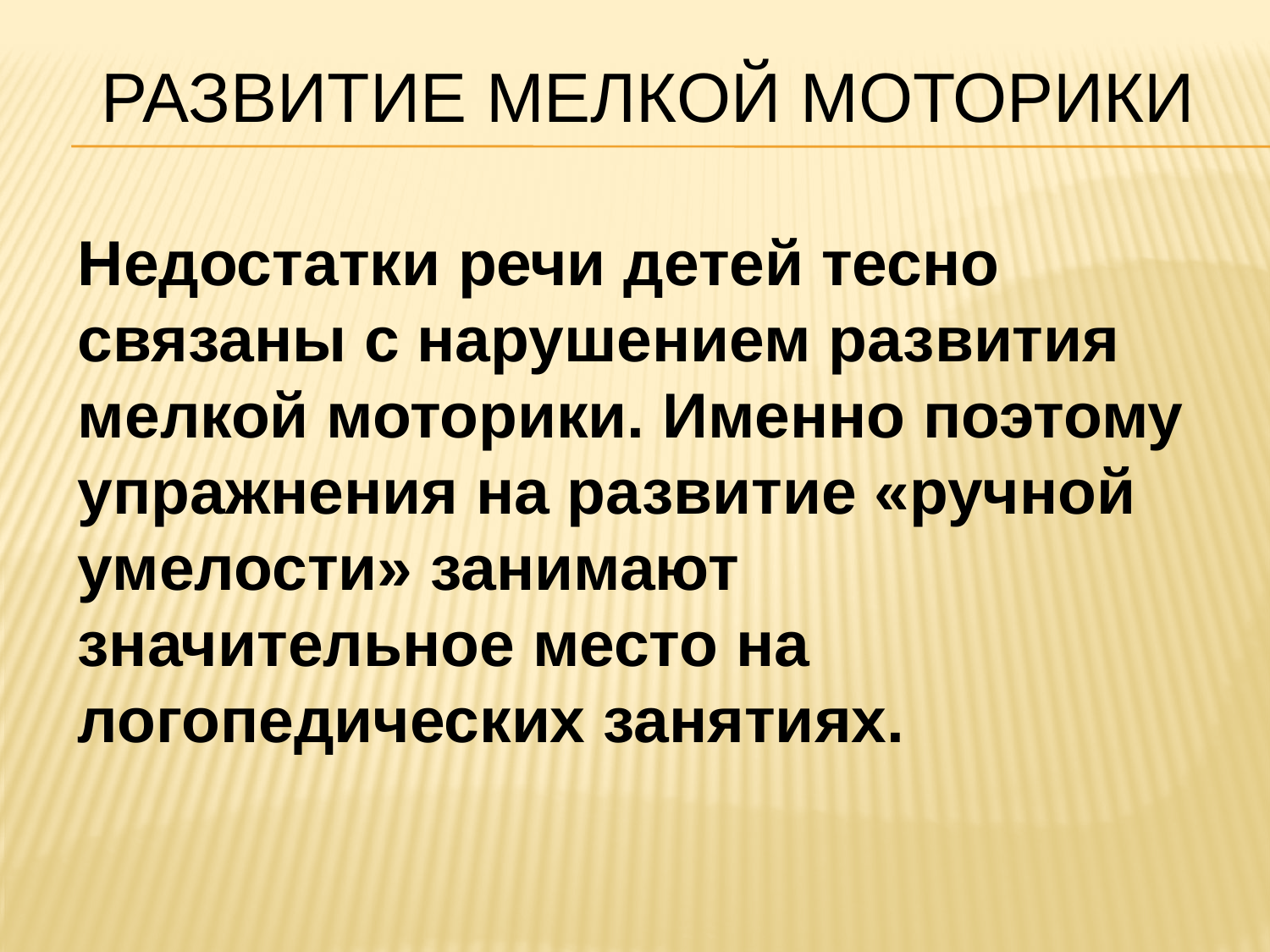

# Развитие мелкой моторики
Недостатки речи детей тесно связаны с нарушением развития мелкой моторики. Именно поэтому упражнения на развитие «ручной умелости» занимают значительное место на логопедических занятиях.